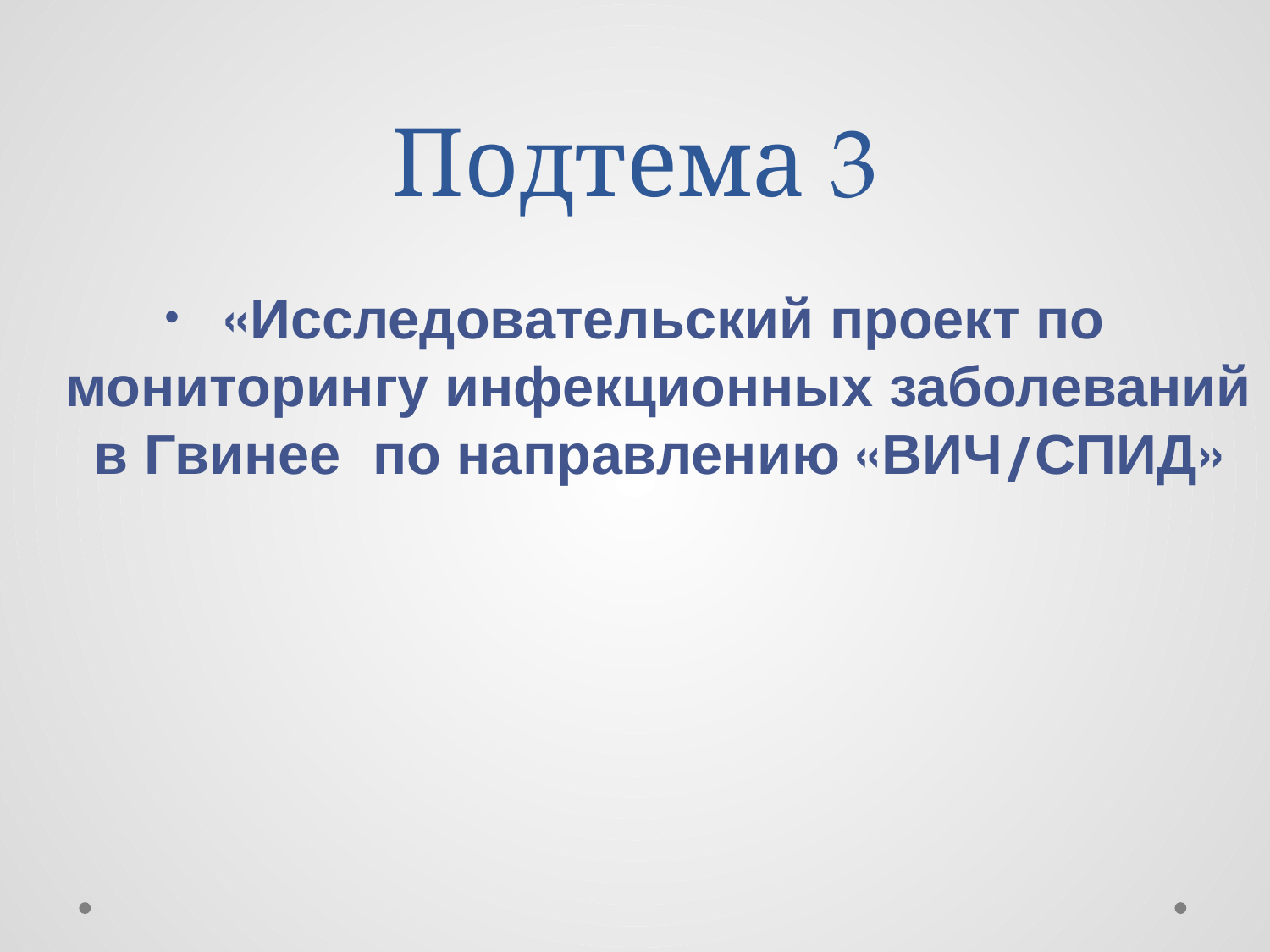

# Подтема 3
 «Исследовательский проект по мониторингу инфекционных заболеваний в Гвинее  по направлению «ВИЧ/СПИД»